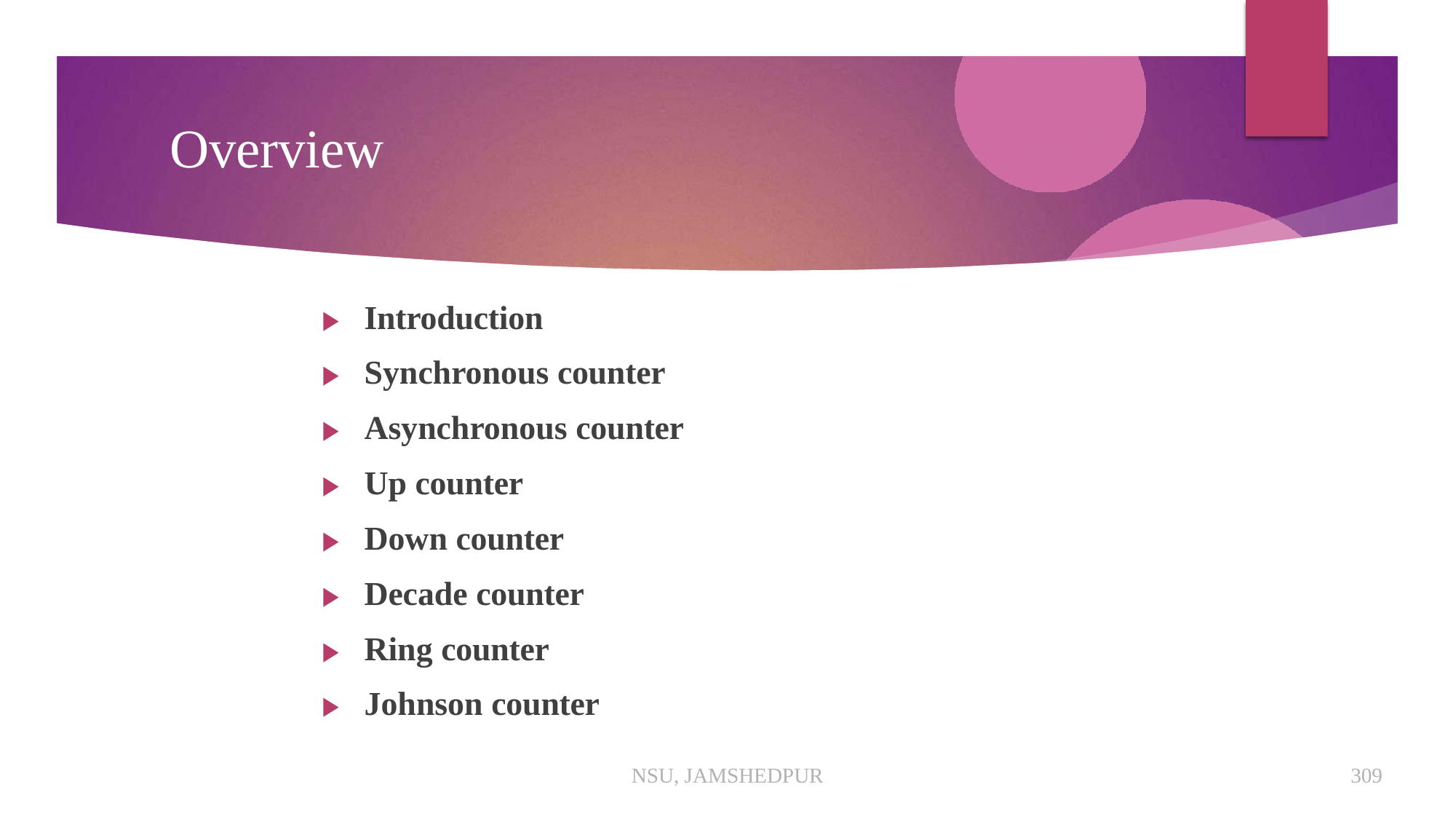

# Overview
▶	Introduction
▶	Synchronous counter
▶	Asynchronous counter
▶	Up counter
▶	Down counter
▶	Decade counter
▶	Ring counter
▶	Johnson counter
NSU, JAMSHEDPUR
309